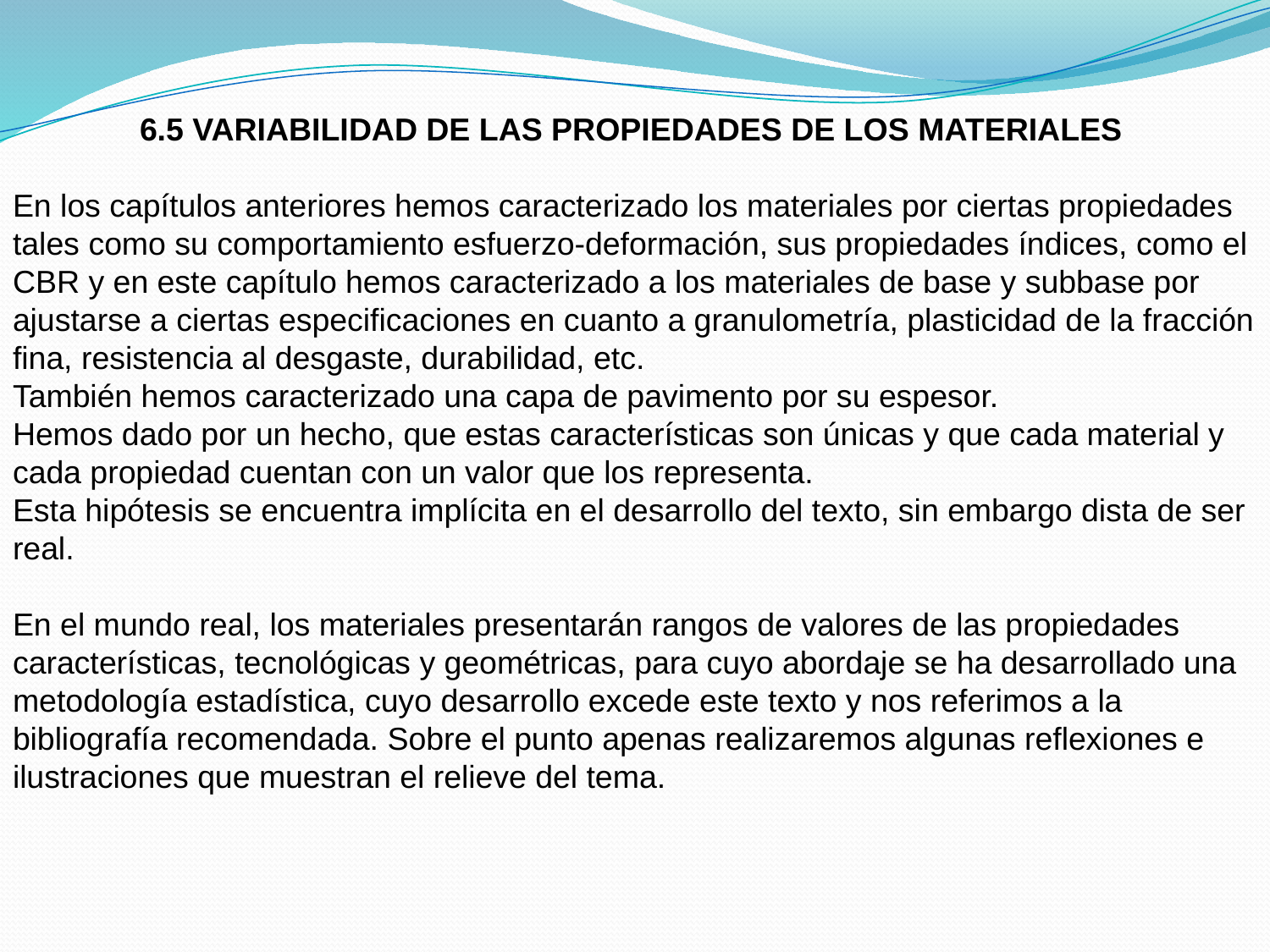

6.5 VARIABILIDAD DE LAS PROPIEDADES DE LOS MATERIALES

En los capítulos anteriores hemos caracterizado los materiales por ciertas propiedades tales como su comportamiento esfuerzo-deformación, sus propiedades índices, como el CBR y en este capítulo hemos caracterizado a los materiales de base y subbase por ajustarse a ciertas especificaciones en cuanto a granulometría, plasticidad de la fracción fina, resistencia al desgaste, durabilidad, etc.
También hemos caracterizado una capa de pavimento por su espesor.
Hemos dado por un hecho, que estas características son únicas y que cada material y cada propiedad cuentan con un valor que los representa.
Esta hipótesis se encuentra implícita en el desarrollo del texto, sin embargo dista de ser real.

En el mundo real, los materiales presentarán rangos de valores de las propiedades características, tecnológicas y geométricas, para cuyo abordaje se ha desarrollado una metodología estadística, cuyo desarrollo excede este texto y nos referimos a la bibliografía recomendada. Sobre el punto apenas realizaremos algunas reflexiones e ilustraciones que muestran el relieve del tema.